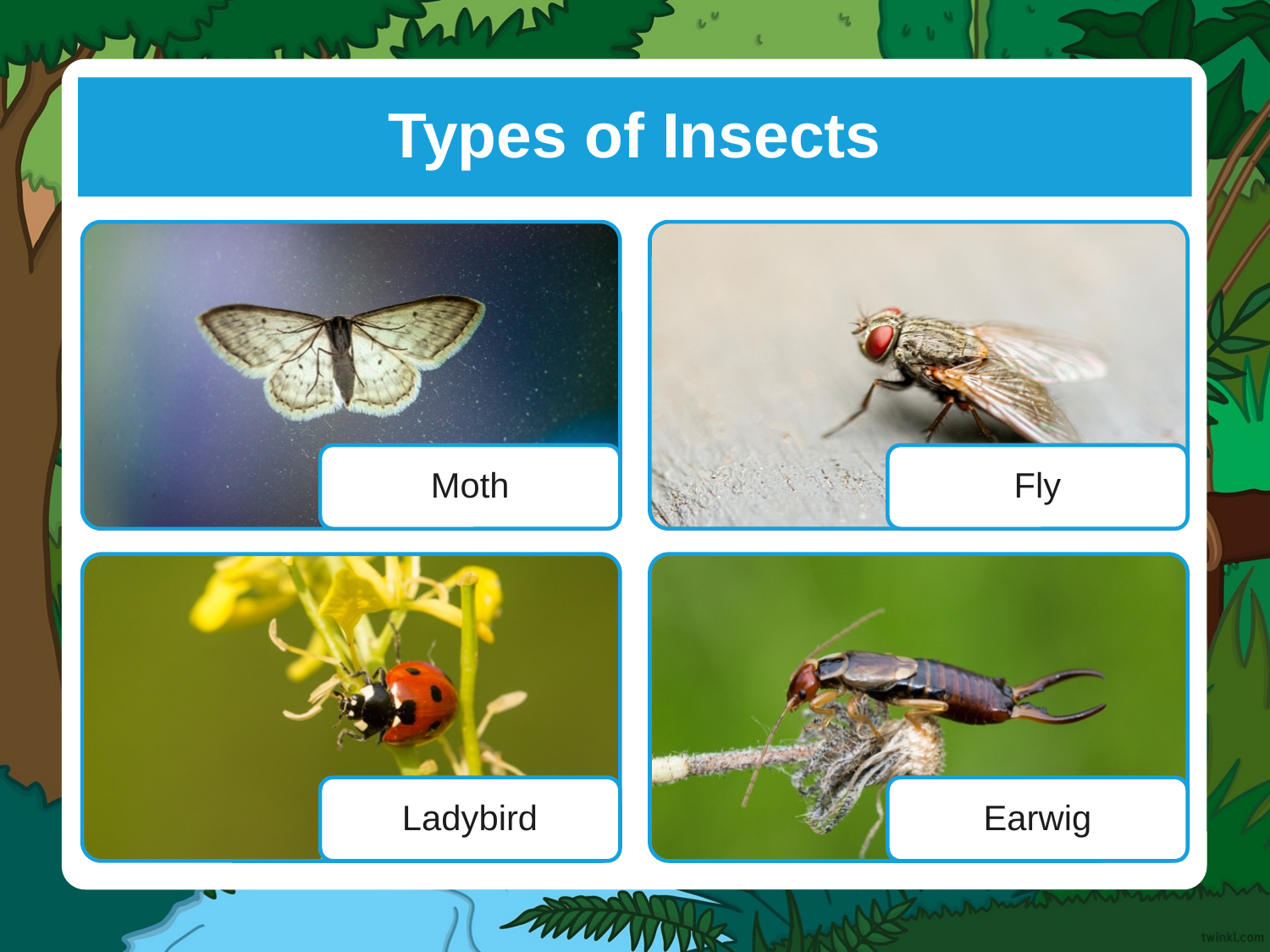

# Types of Insects

Moth
Fly

Ladybird
Earwig